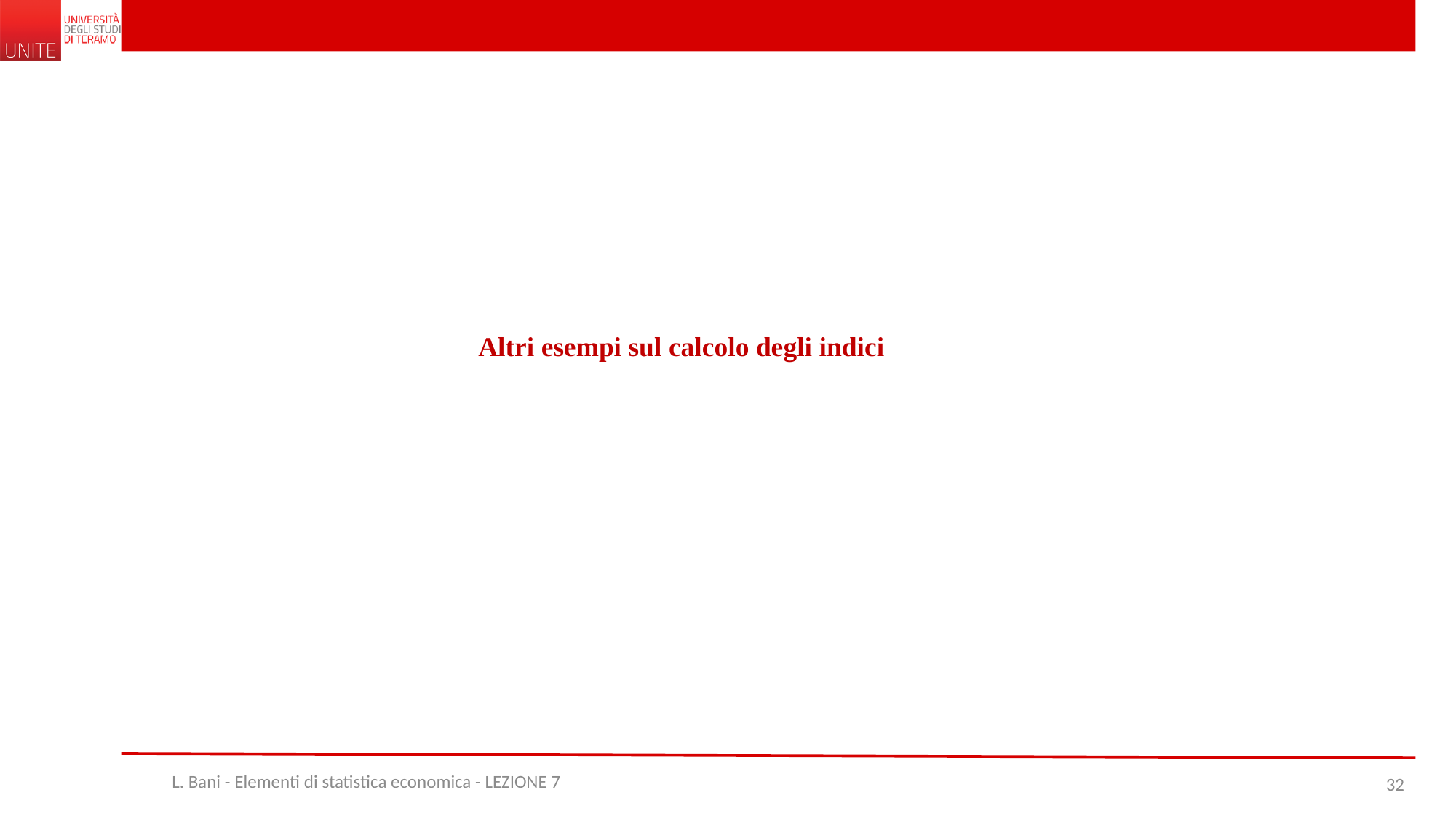

Altri esempi sul calcolo degli indici
L. Bani - Elementi di statistica economica - LEZIONE 7
32